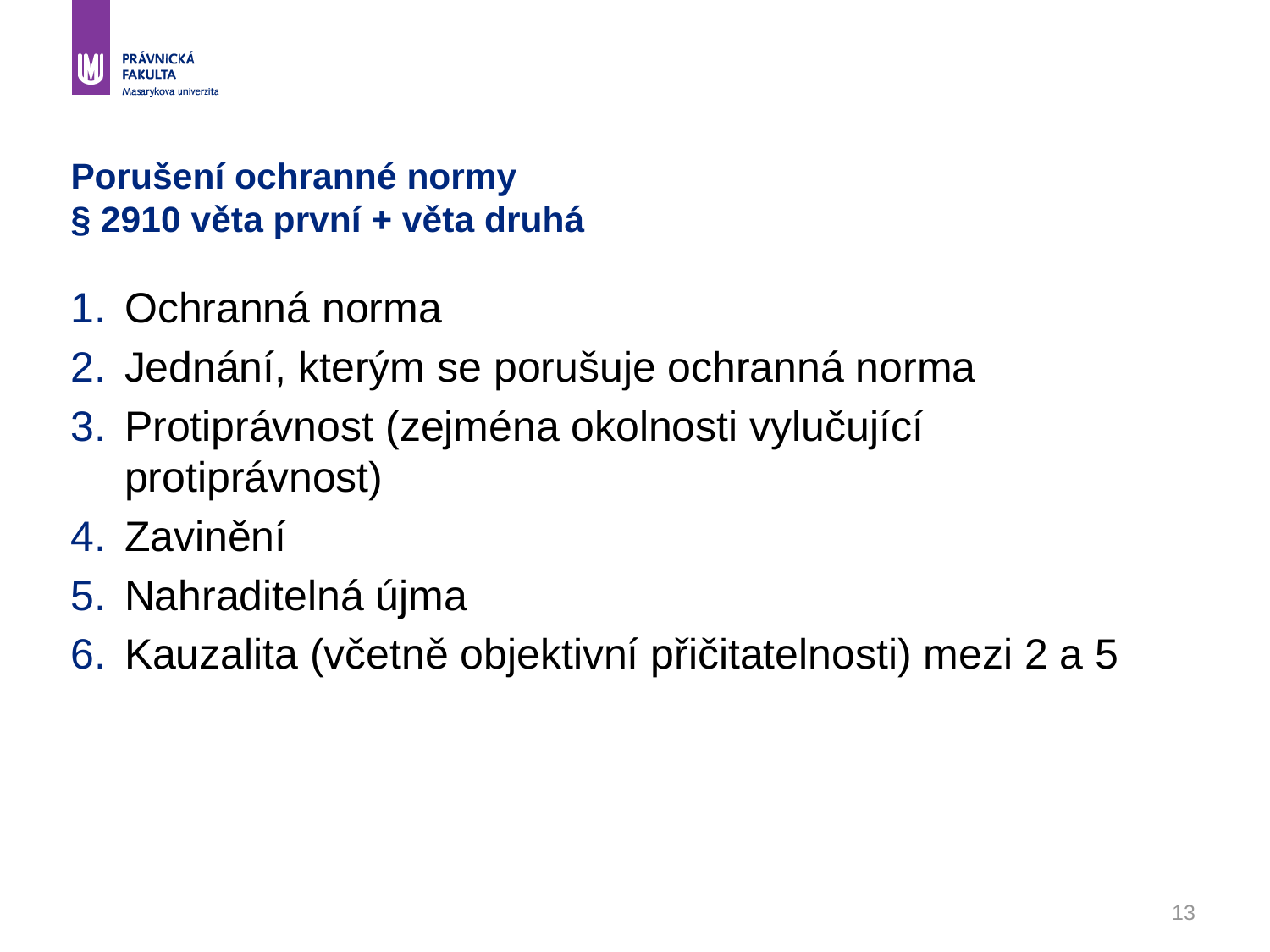

13
# Porušení ochranné normy § 2910 věta první + věta druhá
Ochranná norma
Jednání, kterým se porušuje ochranná norma
Protiprávnost (zejména okolnosti vylučující protiprávnost)
Zavinění
Nahraditelná újma
Kauzalita (včetně objektivní přičitatelnosti) mezi 2 a 5